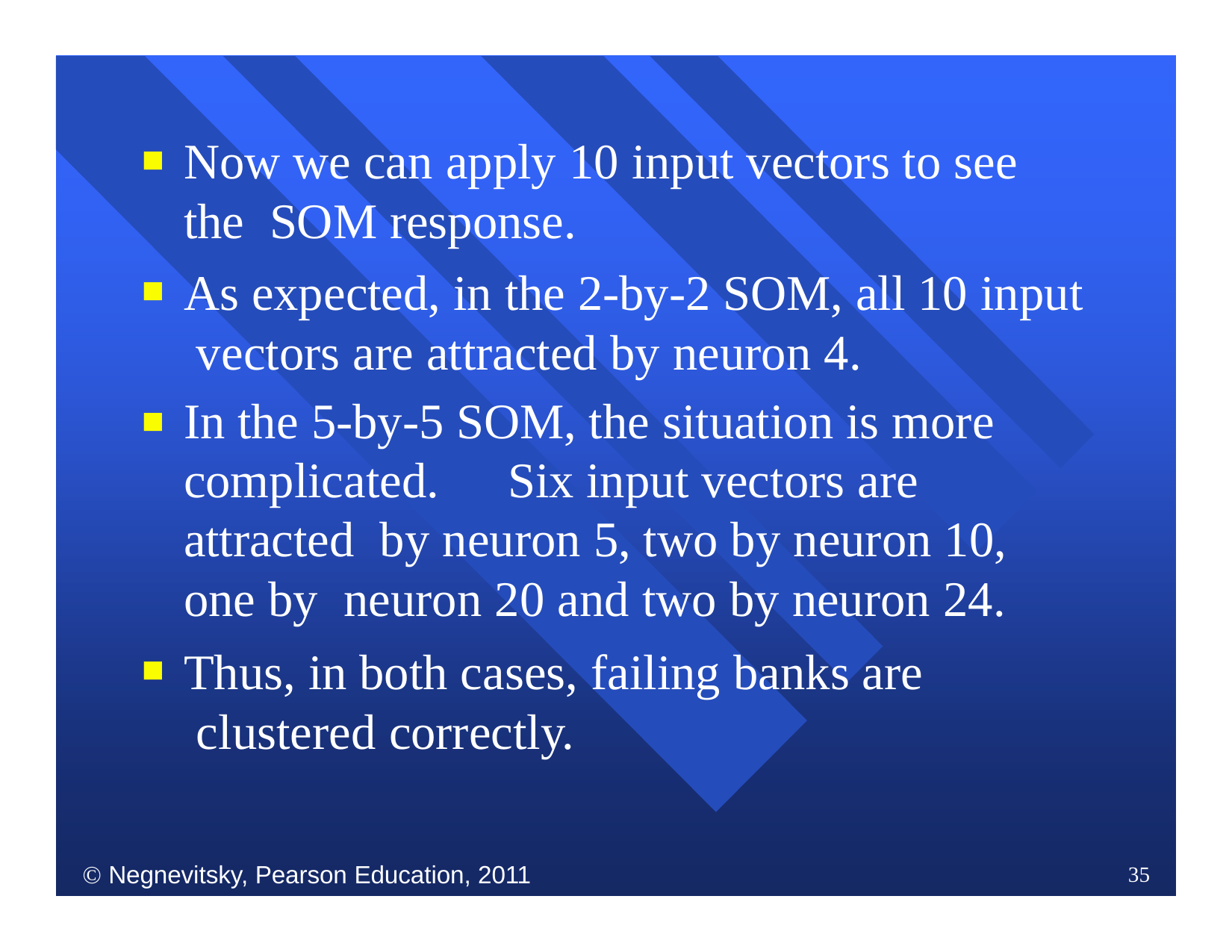

Now we can apply 10 input vectors to see the  SOM response.
As expected, in the 2-by-2 SOM, all 10 input  vectors are attracted by neuron 4.
In the 5-by-5 SOM, the situation is more  complicated.	Six input vectors are attracted  by neuron 5, two by neuron 10, one by  neuron 20 and two by neuron 24.
Thus, in both cases, failing banks are  clustered correctly.
© Negnevitsky, Pearson Education, 2011
35